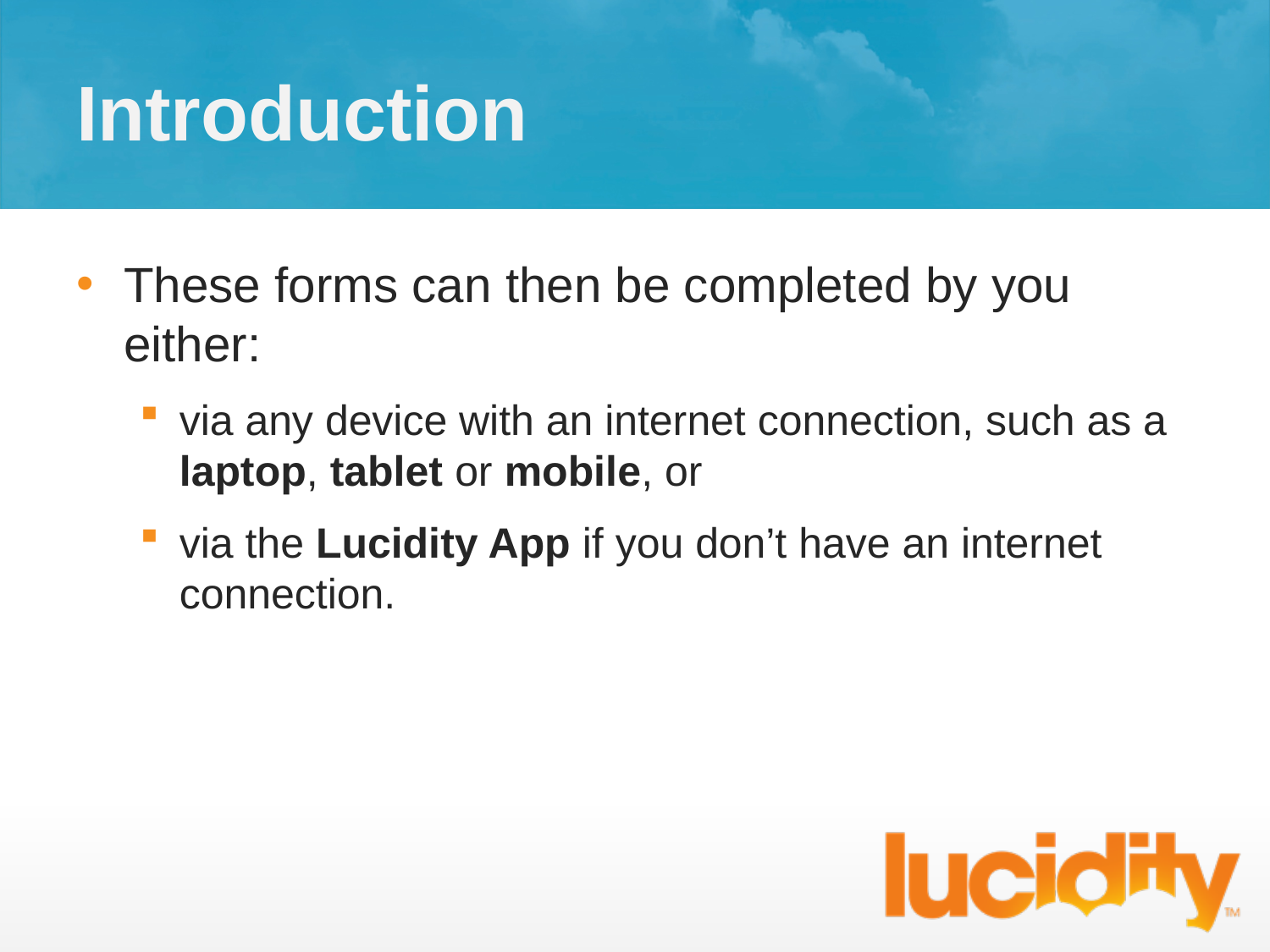

# Introduction
These forms can then be completed by you either:
via any device with an internet connection, such as a laptop, tablet or mobile, or
via the Lucidity App if you don’t have an internet connection.